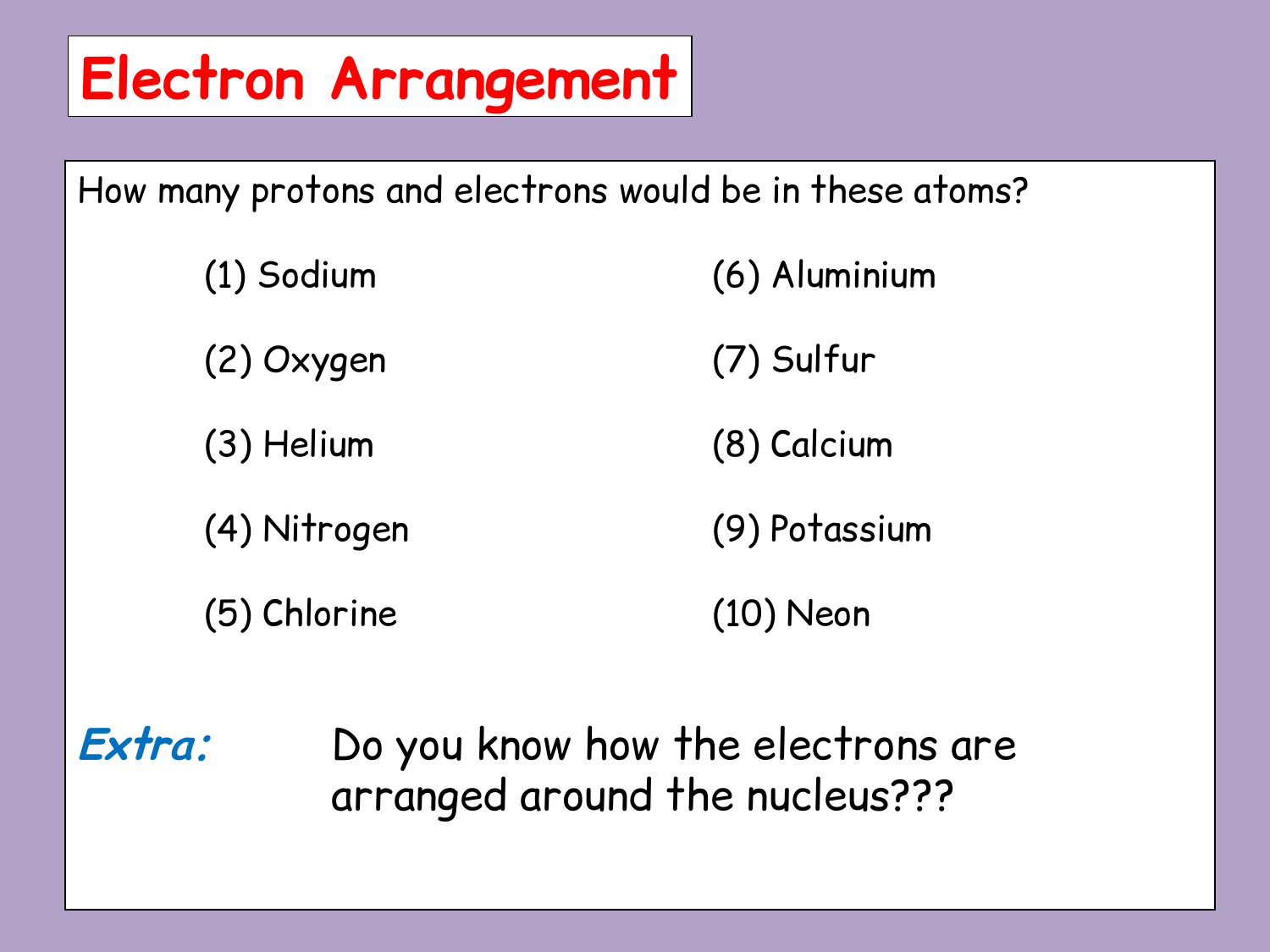

Electron Arrangement
How many protons and electrons would be in these atoms?

	(1) Sodium			(6) Aluminium

	(2) Oxygen			(7) Sulfur

	(3) Helium			(8) Calcium

	(4) Nitrogen			(9) Potassium

	(5) Chlorine			(10) Neon

Extra: 	Do you know how the electrons are 			arranged around the nucleus???